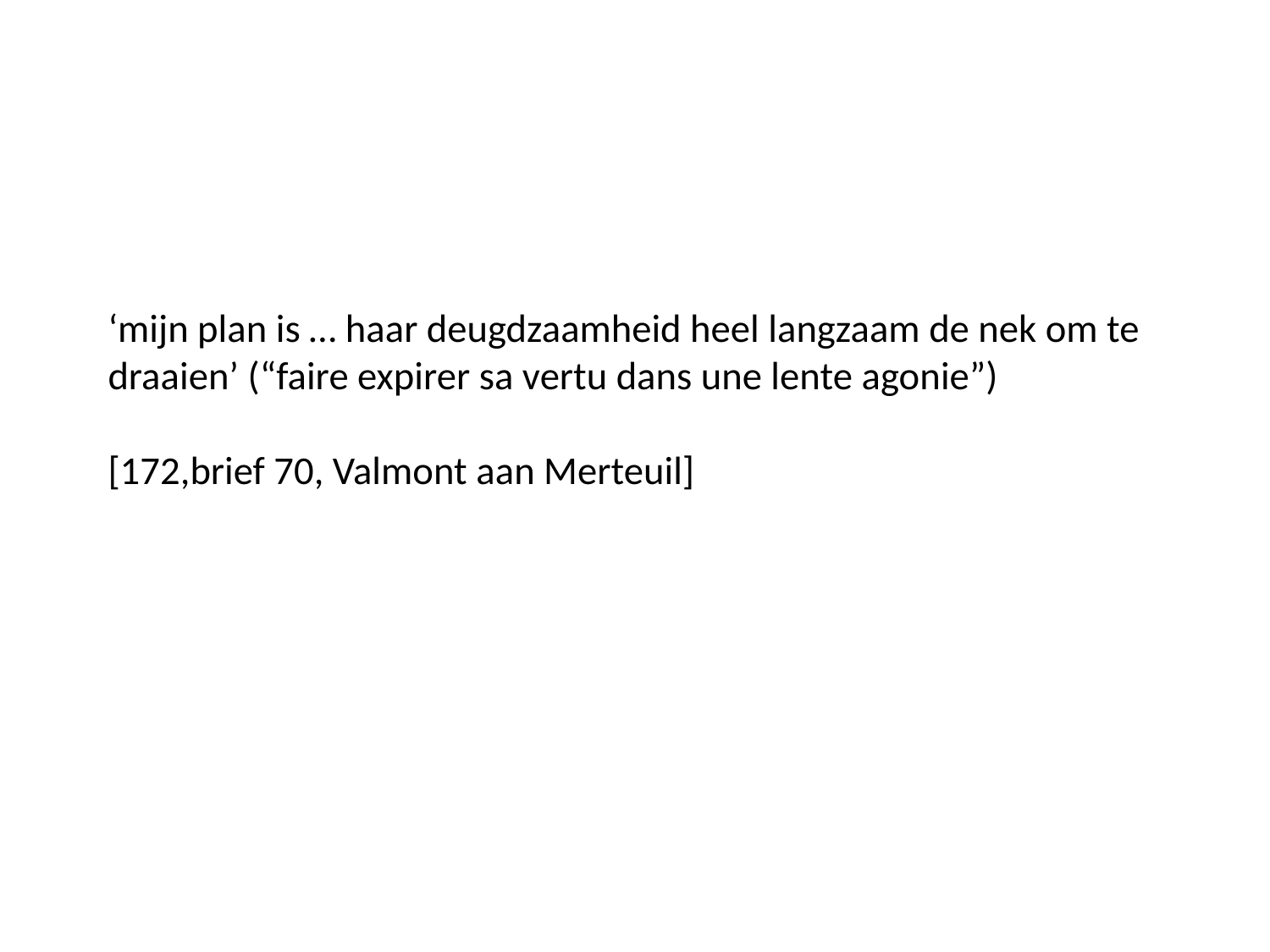

# ‘mijn plan is … haar deugdzaamheid heel langzaam de nek om te draaien’ (“faire expirer sa vertu dans une lente agonie”) [172,brief 70, Valmont aan Merteuil]